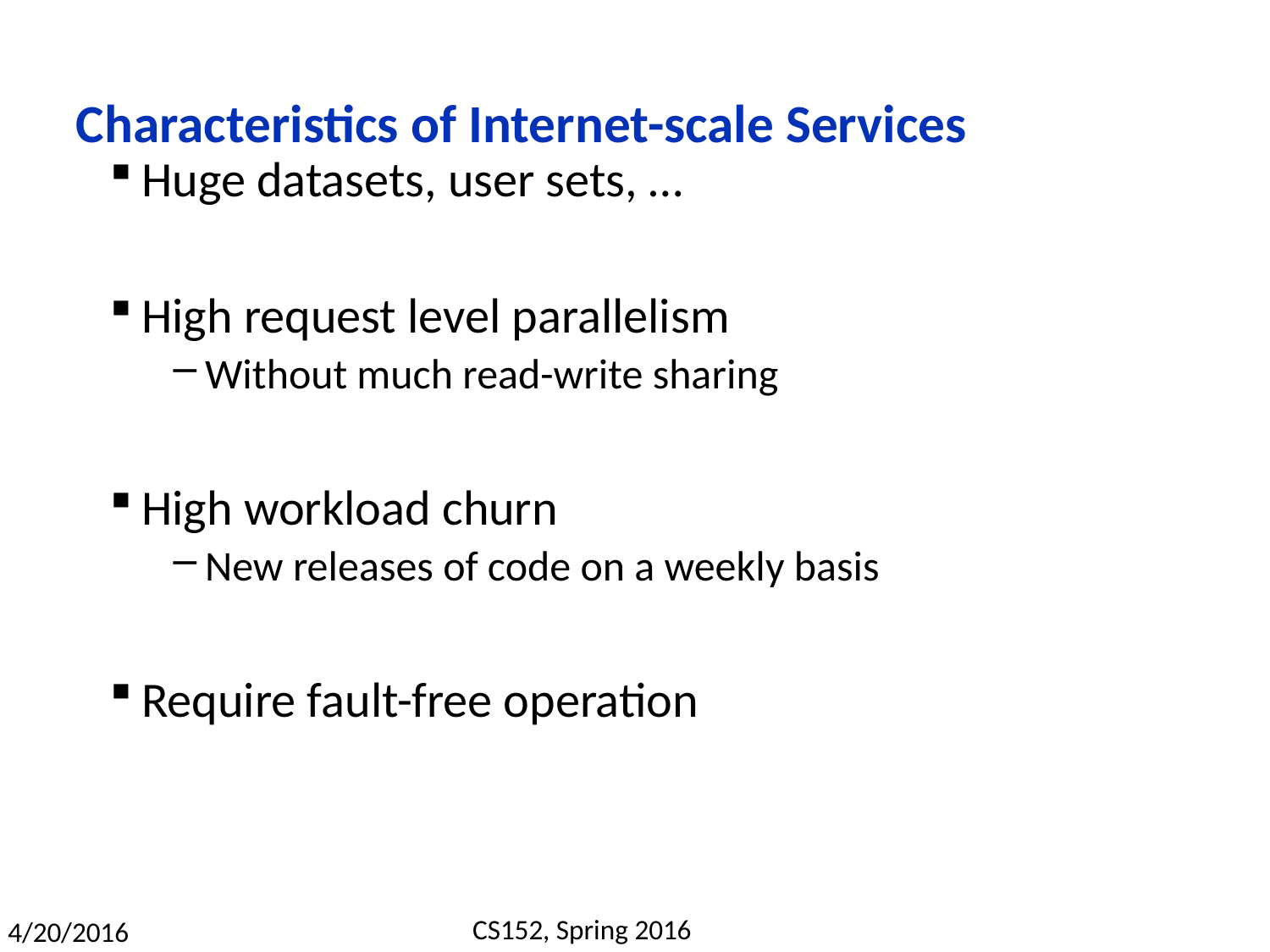

# Characteristics of Internet-scale Services
Huge datasets, user sets, …

High request level parallelism
Without much read-write sharing

High workload churn
New releases of code on a weekly basis

Require fault-free operation